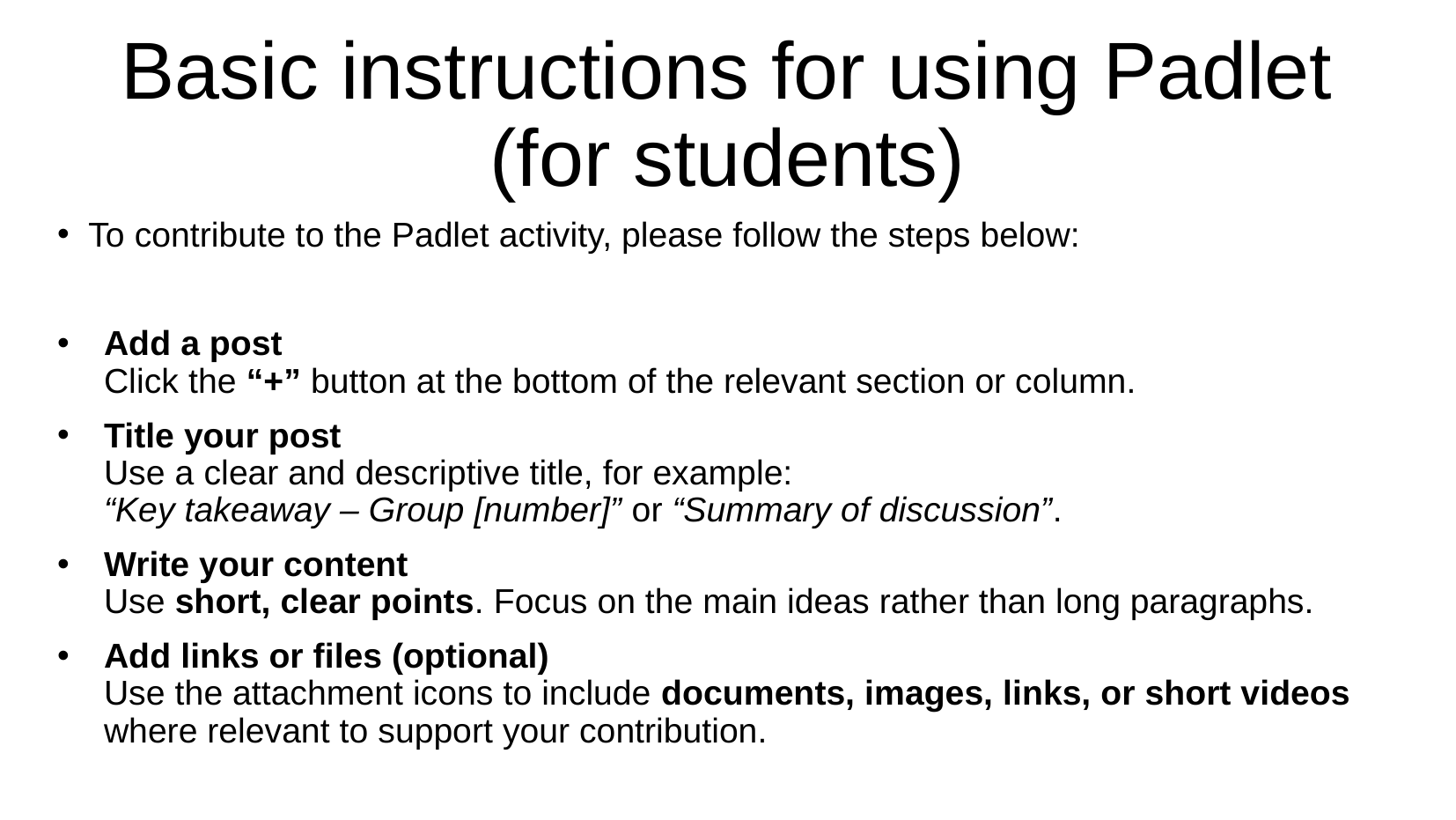

# Basic instructions for using Padlet (for students)
To contribute to the Padlet activity, please follow the steps below:

Add a post
Click the “+” button at the bottom of the relevant section or column.
Title your post
Use a clear and descriptive title, for example:
“Key takeaway – Group [number]” or “Summary of discussion”.
Write your content
Use short, clear points. Focus on the main ideas rather than long paragraphs.
Add links or files (optional)
Use the attachment icons to include documents, images, links, or short videos where relevant to support your contribution.